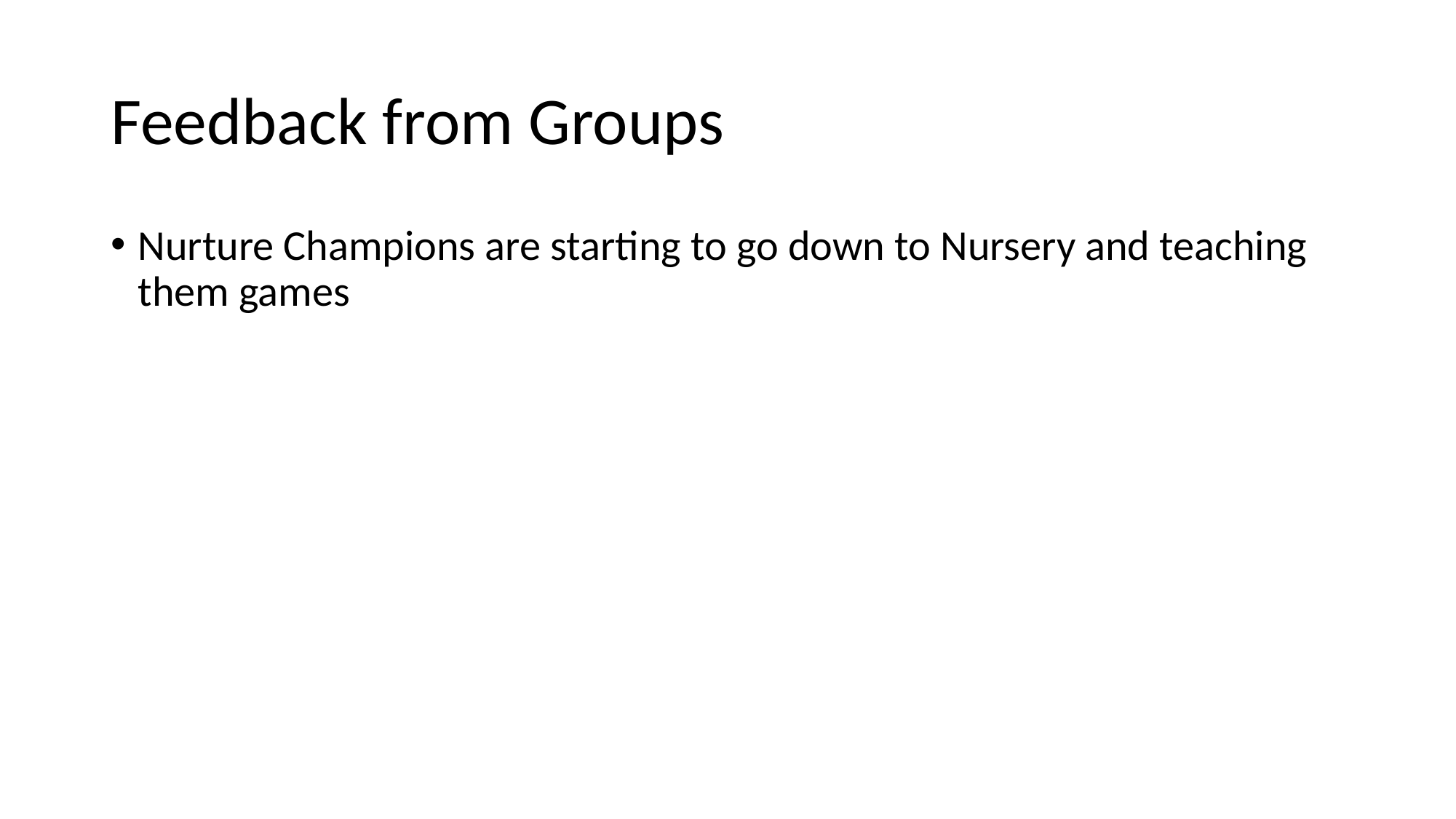

# Feedback from Groups
Nurture Champions are starting to go down to Nursery and teaching them games